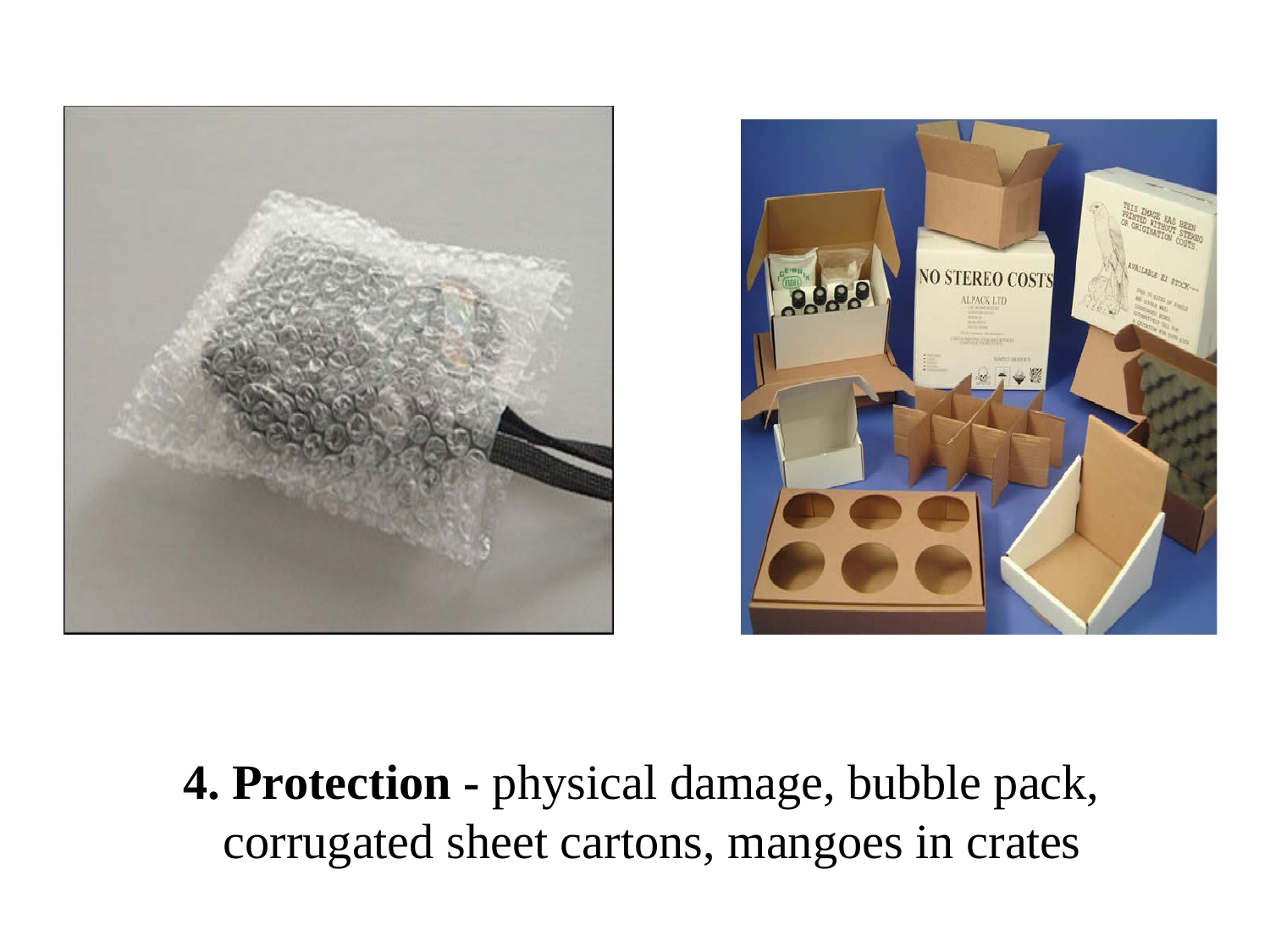

4. Protection - physical damage, bubble pack, corrugated sheet cartons, mangoes in crates